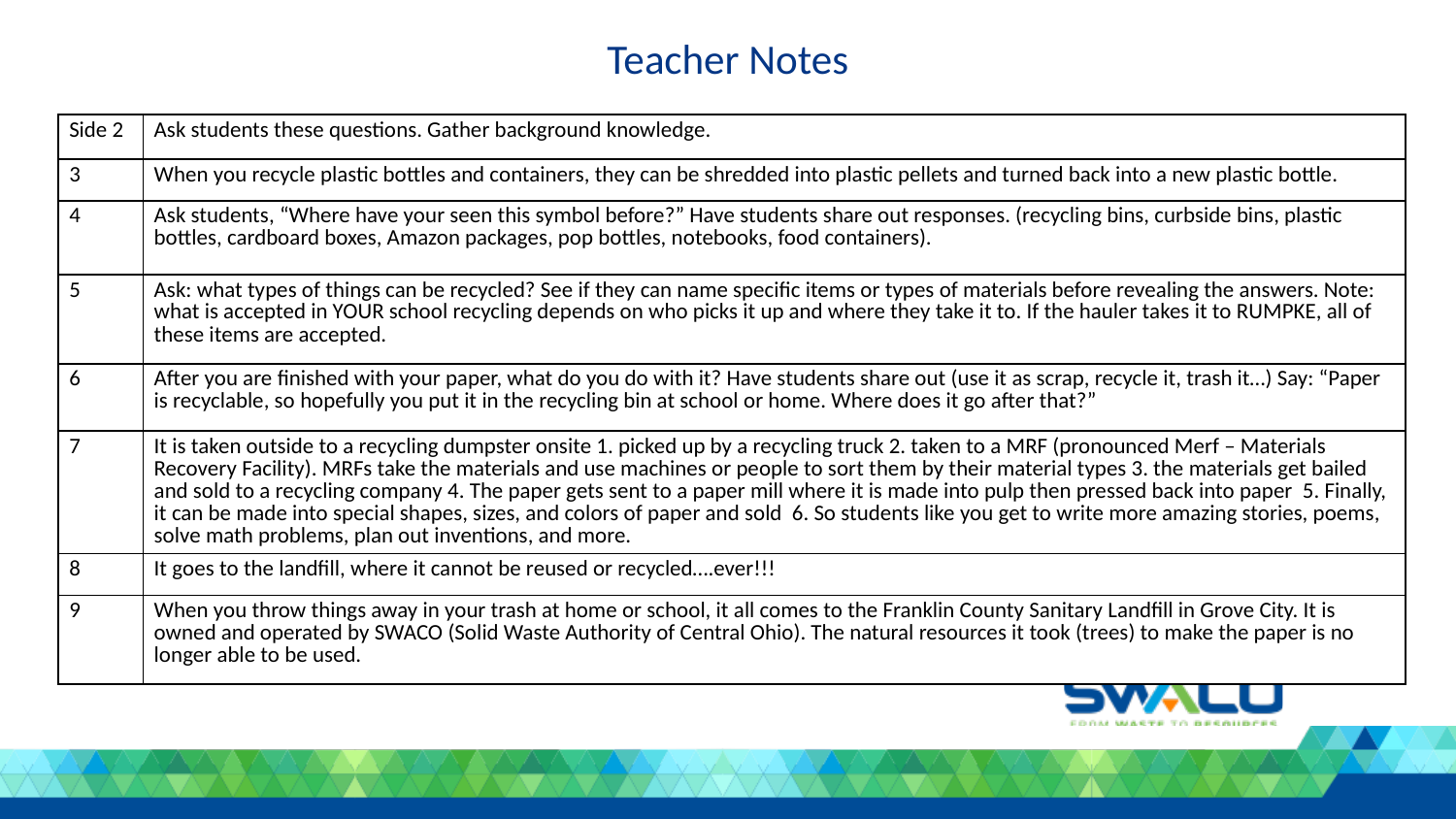

Teacher Notes
| Side 2 | Ask students these questions. Gather background knowledge. |
| --- | --- |
| 3 | When you recycle plastic bottles and containers, they can be shredded into plastic pellets and turned back into a new plastic bottle. |
| 4 | Ask students, “Where have your seen this symbol before?” Have students share out responses. (recycling bins, curbside bins, plastic bottles, cardboard boxes, Amazon packages, pop bottles, notebooks, food containers). |
| 5 | Ask: what types of things can be recycled? See if they can name specific items or types of materials before revealing the answers. Note: what is accepted in YOUR school recycling depends on who picks it up and where they take it to. If the hauler takes it to RUMPKE, all of these items are accepted. |
| 6 | After you are finished with your paper, what do you do with it? Have students share out (use it as scrap, recycle it, trash it…) Say: “Paper is recyclable, so hopefully you put it in the recycling bin at school or home. Where does it go after that?” |
| 7 | It is taken outside to a recycling dumpster onsite 1. picked up by a recycling truck 2. taken to a MRF (pronounced Merf – Materials Recovery Facility). MRFs take the materials and use machines or people to sort them by their material types 3. the materials get bailed and sold to a recycling company 4. The paper gets sent to a paper mill where it is made into pulp then pressed back into paper 5. Finally, it can be made into special shapes, sizes, and colors of paper and sold 6. So students like you get to write more amazing stories, poems, solve math problems, plan out inventions, and more. |
| 8 | It goes to the landfill, where it cannot be reused or recycled….ever!!! |
| 9 | When you throw things away in your trash at home or school, it all comes to the Franklin County Sanitary Landfill in Grove City. It is owned and operated by SWACO (Solid Waste Authority of Central Ohio). The natural resources it took (trees) to make the paper is no longer able to be used. |